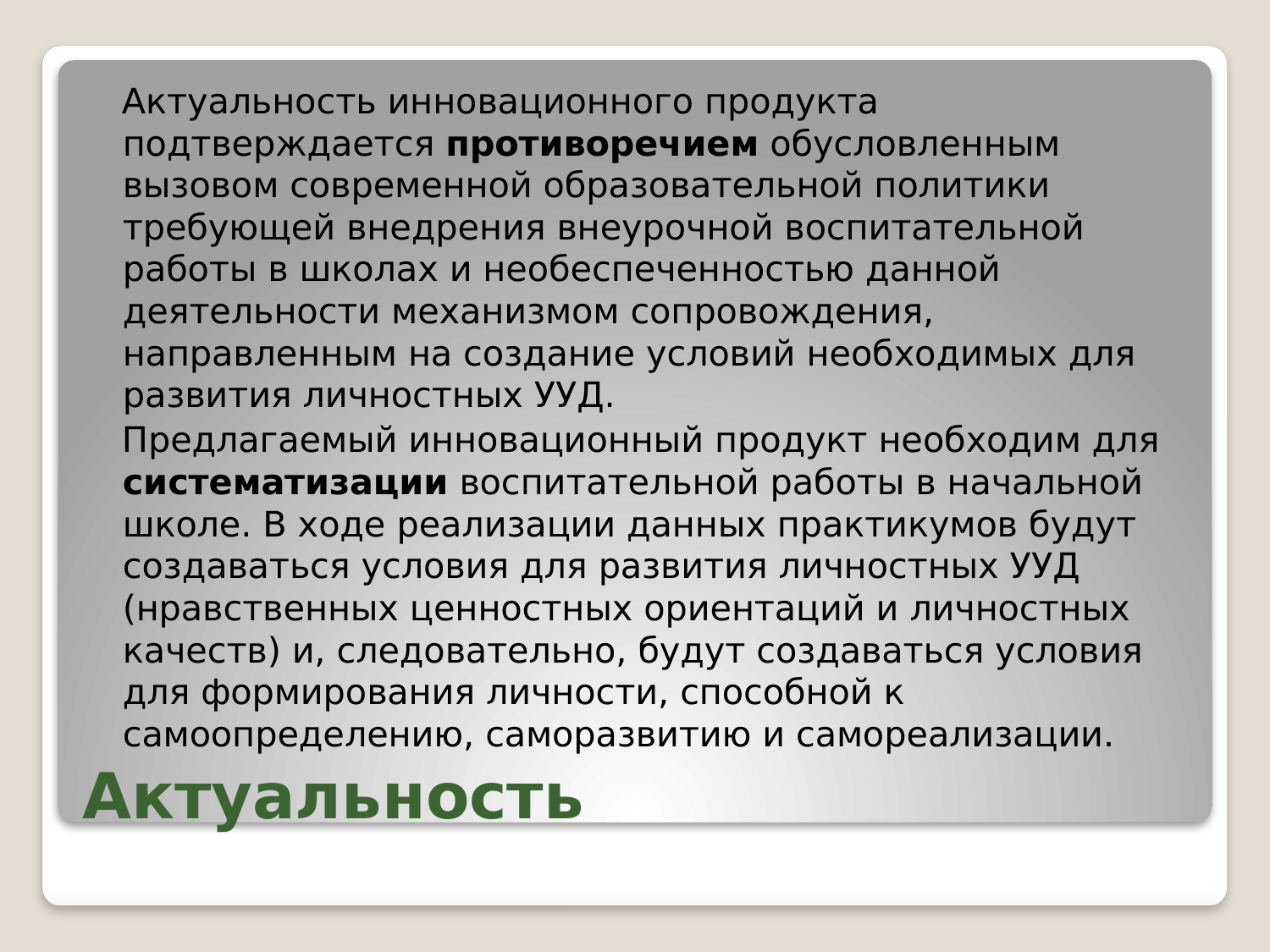

Актуальность инновационного продукта подтверждается противоречием обусловленным вызовом современной образовательной политики требующей внедрения внеурочной воспитательной работы в школах и необеспеченностью данной деятельности механизмом сопровождения, направленным на создание условий необходимых для развития личностных УУД.
   Предлагаемый инновационный продукт необходим для систематизации воспитательной работы в начальной школе. В ходе реализации данных практикумов будут создаваться условия для развития личностных УУД (нравственных ценностных ориентаций и личностных качеств) и, следовательно, будут создаваться условия для формирования личности, способной к самоопределению, саморазвитию и самореализации.
# Актуальность